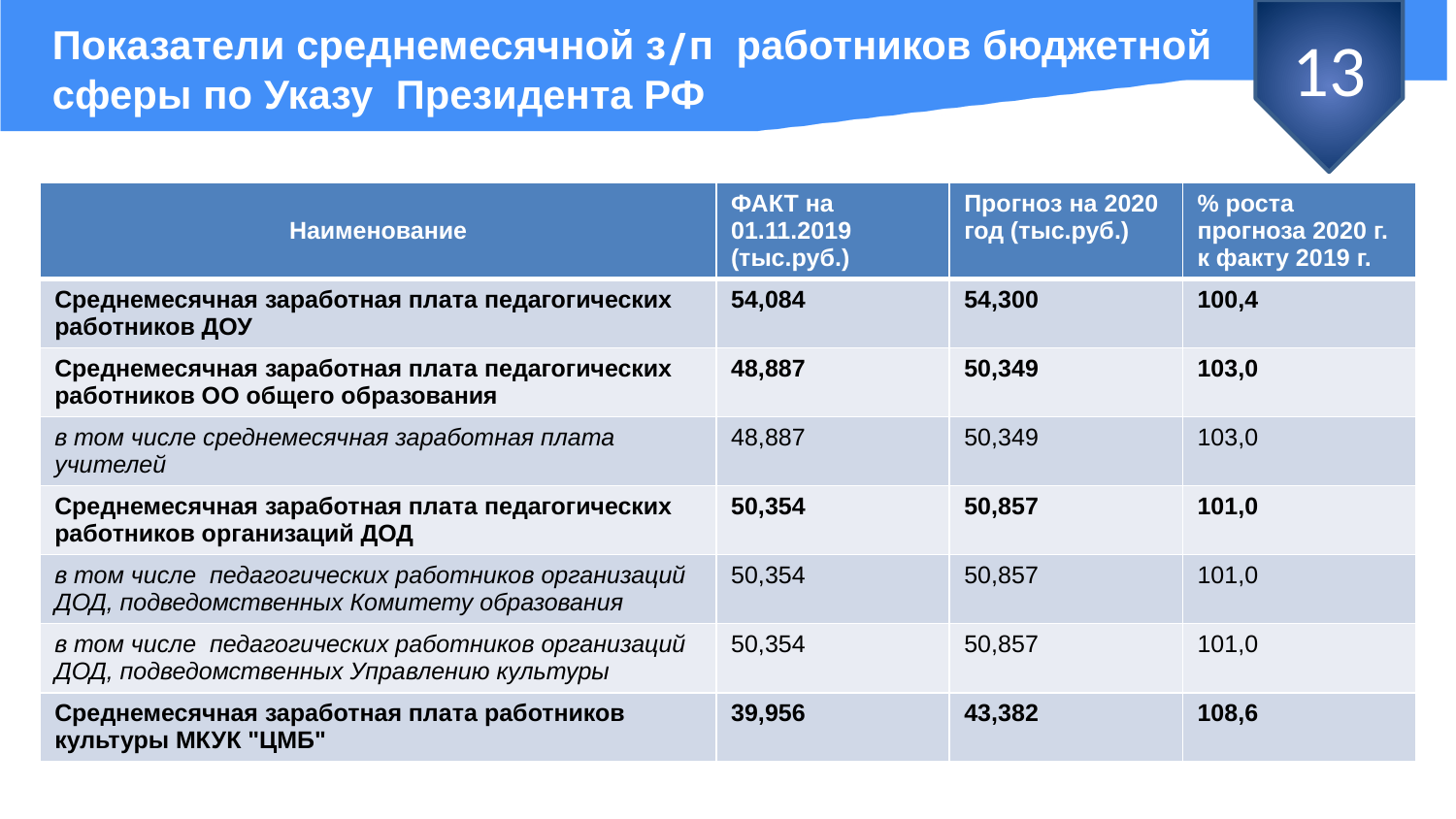

# Показатели среднемесячной з/п  работников бюджетной сферы по Указу  Президента РФ
13
| Наименование | ФАКТ на 01.11.2019 (тыс.руб.) | Прогноз на 2020 год (тыс.руб.) | % роста прогноза 2020 г. к факту 2019 г. |
| --- | --- | --- | --- |
| Среднемесячная заработная плата педагогических работников ДОУ | 54,084 | 54,300 | 100,4 |
| Среднемесячная заработная плата педагогических работников ОО общего образования | 48,887 | 50,349 | 103,0 |
| в том числе среднемесячная заработная плата учителей | 48,887 | 50,349 | 103,0 |
| Среднемесячная заработная плата педагогических работников организаций ДОД | 50,354 | 50,857 | 101,0 |
| в том числе педагогических работников организаций ДОД, подведомственных Комитету образования | 50,354 | 50,857 | 101,0 |
| в том числе педагогических работников организаций ДОД, подведомственных Управлению культуры | 50,354 | 50,857 | 101,0 |
| Среднемесячная заработная плата работников культуры МКУК "ЦМБ" | 39,956 | 43,382 | 108,6 |